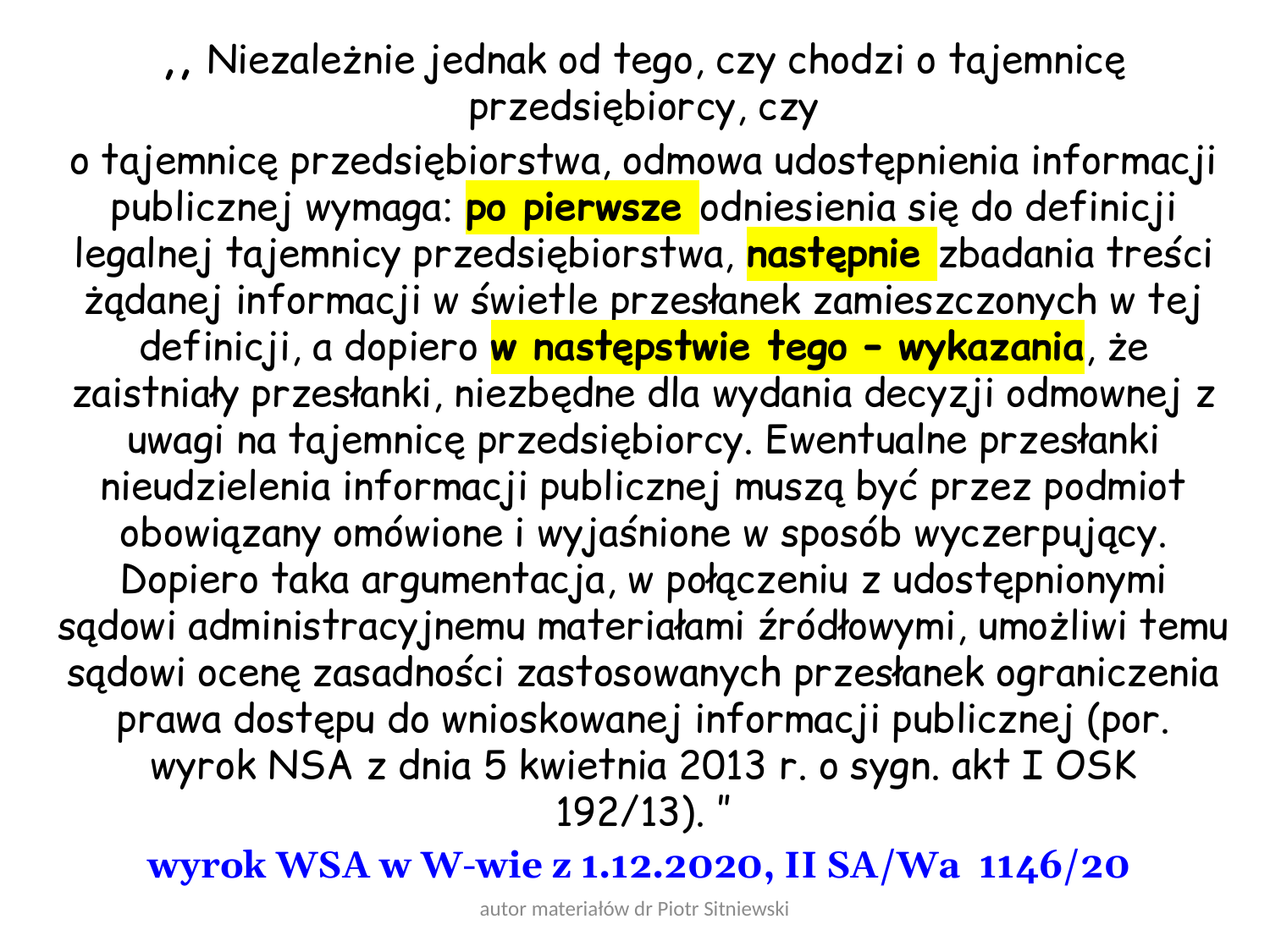

,, Niezależnie jednak od tego, czy chodzi o tajemnicę przedsiębiorcy, czy
o tajemnicę przedsiębiorstwa, odmowa udostępnienia informacji publicznej wymaga: po pierwsze odniesienia się do definicji legalnej tajemnicy przedsiębiorstwa, następnie zbadania treści żądanej informacji w świetle przesłanek zamieszczonych w tej definicji, a dopiero w następstwie tego – wykazania, że zaistniały przesłanki, niezbędne dla wydania decyzji odmownej z uwagi na tajemnicę przedsiębiorcy. Ewentualne przesłanki nieudzielenia informacji publicznej muszą być przez podmiot obowiązany omówione i wyjaśnione w sposób wyczerpujący. Dopiero taka argumentacja, w połączeniu z udostępnionymi sądowi administracyjnemu materiałami źródłowymi, umożliwi temu sądowi ocenę zasadności zastosowanych przesłanek ograniczenia prawa dostępu do wnioskowanej informacji publicznej (por. wyrok NSA z dnia 5 kwietnia 2013 r. o sygn. akt I OSK 192/13). ”
wyrok WSA w W-wie z 1.12.2020, II SA/Wa  1146/20

autor materiałów dr Piotr Sitniewski